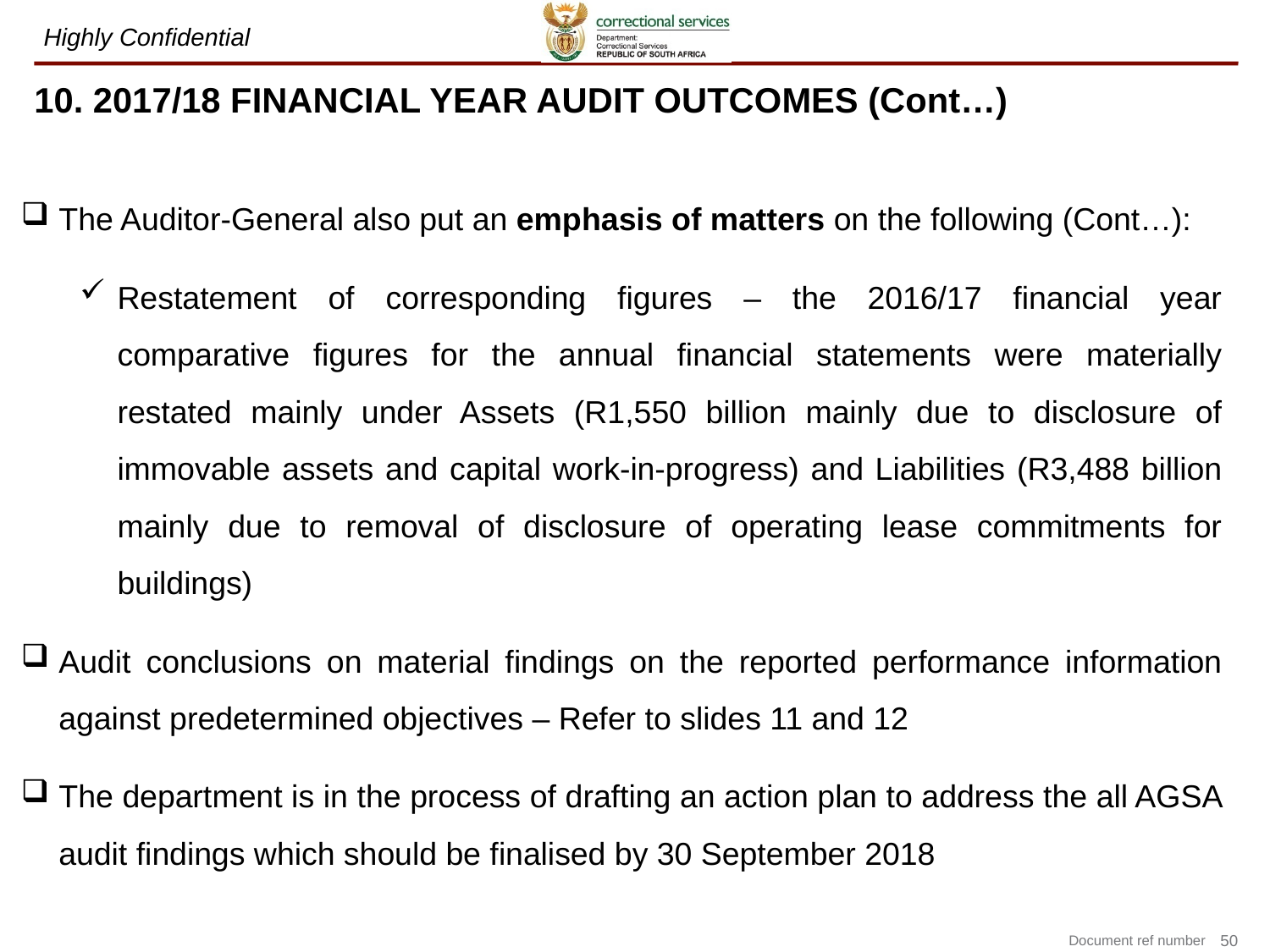

# 10. 2017/18 FINANCIAL YEAR AUDIT OUTCOMES (Cont…)
The Auditor-General also put an emphasis of matters on the following (Cont…):
Restatement of corresponding figures – the 2016/17 financial year comparative figures for the annual financial statements were materially restated mainly under Assets (R1,550 billion mainly due to disclosure of immovable assets and capital work-in-progress) and Liabilities (R3,488 billion mainly due to removal of disclosure of operating lease commitments for buildings)
Audit conclusions on material findings on the reported performance information against predetermined objectives – Refer to slides 11 and 12
The department is in the process of drafting an action plan to address the all AGSA audit findings which should be finalised by 30 September 2018